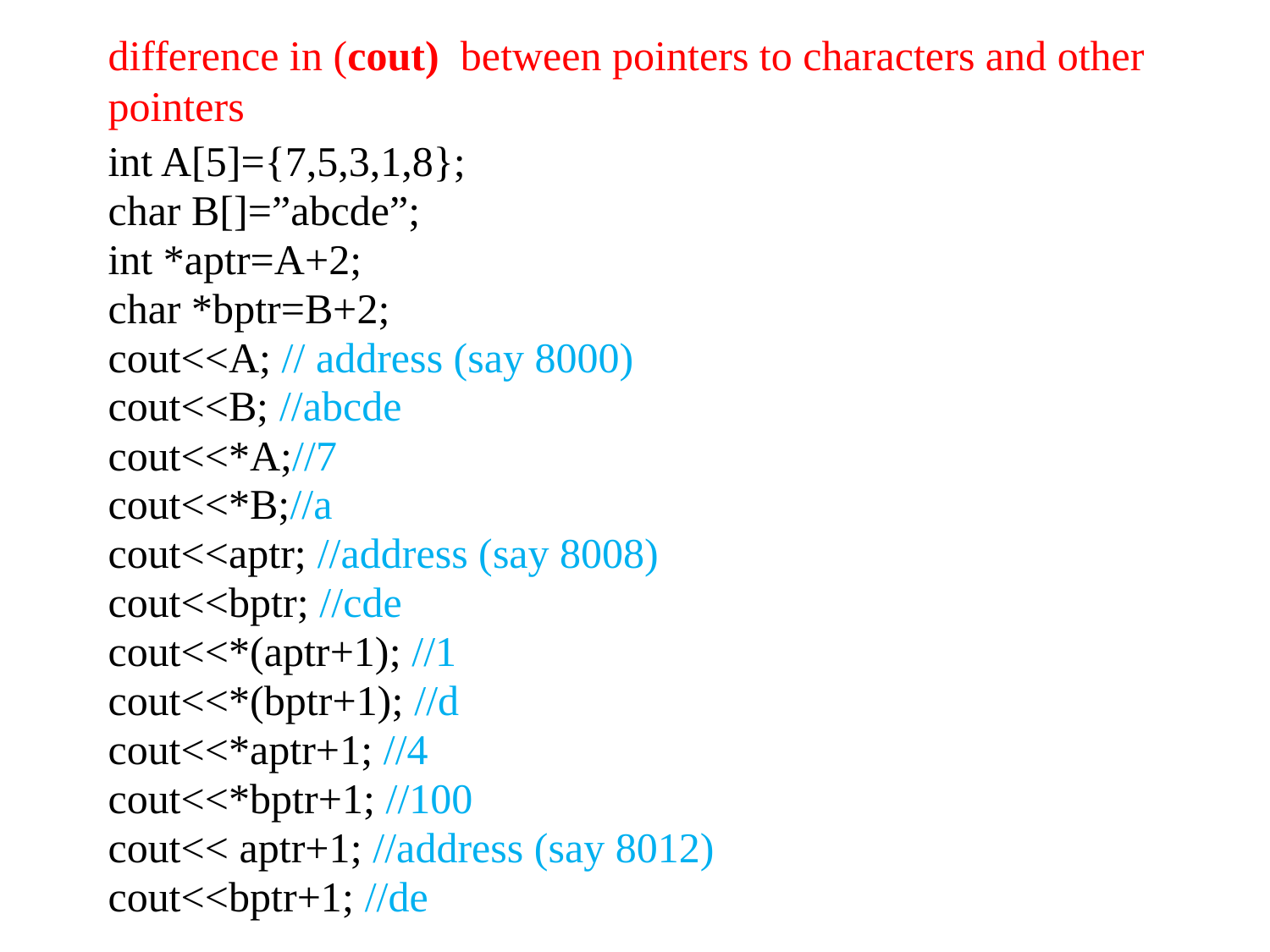

# difference in (cout)  between pointers to characters and other pointers
int A[5]={7,5,3,1,8};
char B[]=”abcde”;
int *aptr=A+2;
char *bptr=B+2;
cout<<A; // address (say 8000)
cout<<B; //abcde
cout<<*A;//7
cout<<*B;//a
cout<<aptr; //address (say 8008)
cout<<bptr; //cde
cout<<*(aptr+1); //1
cout<<*(bptr+1); //d
cout<<*aptr+1; //4
cout<<*bptr+1; //100
cout<< aptr+1; //address (say 8012)
cout<<bptr+1; //de